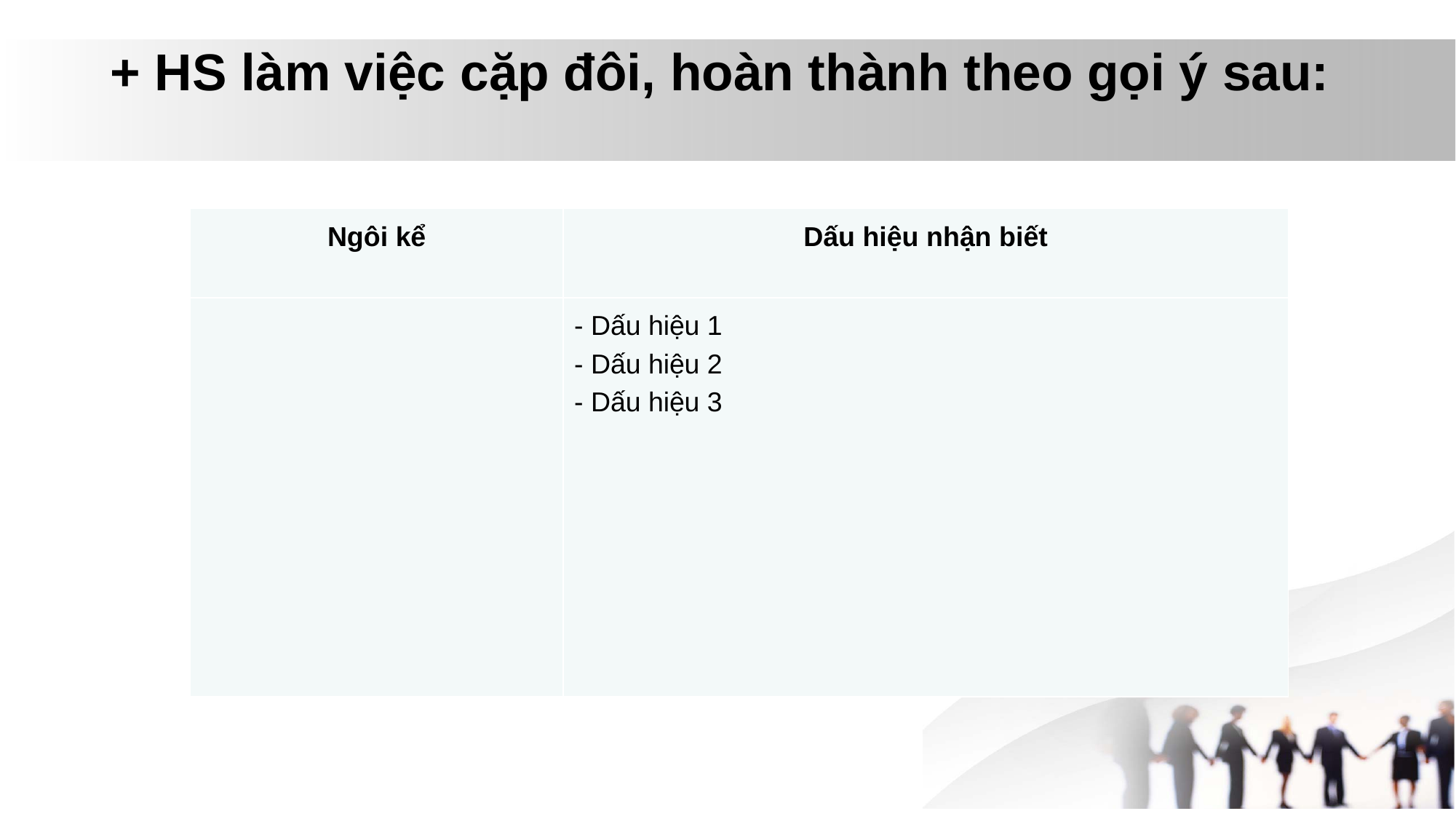

# + HS làm việc cặp đôi, hoàn thành theo gọi ý sau:
| Ngôi kể | Dấu hiệu nhận biết |
| --- | --- |
|  | - Dấu hiệu 1 - Dấu hiệu 2 - Dấu hiệu 3 |